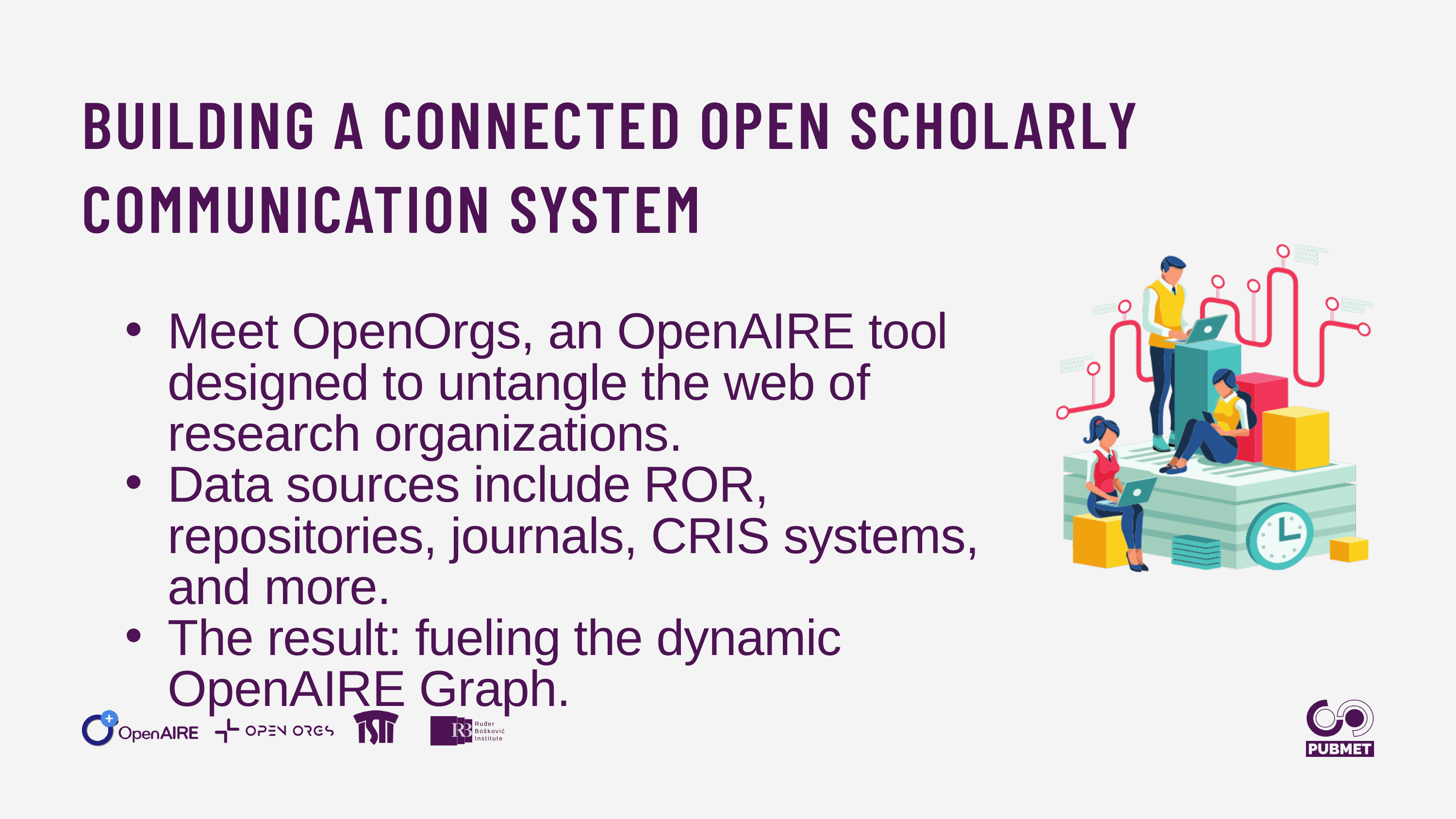

BUILDING A CONNECTED OPEN SCHOLARLY COMMUNICATION SYSTEM

Meet OpenOrgs, an OpenAIRE tool designed to untangle the web of research organizations.
Data sources include ROR, repositories, journals, CRIS systems, and more.
The result: fueling the dynamic OpenAIRE Graph.

Ruđer Bošković Institute